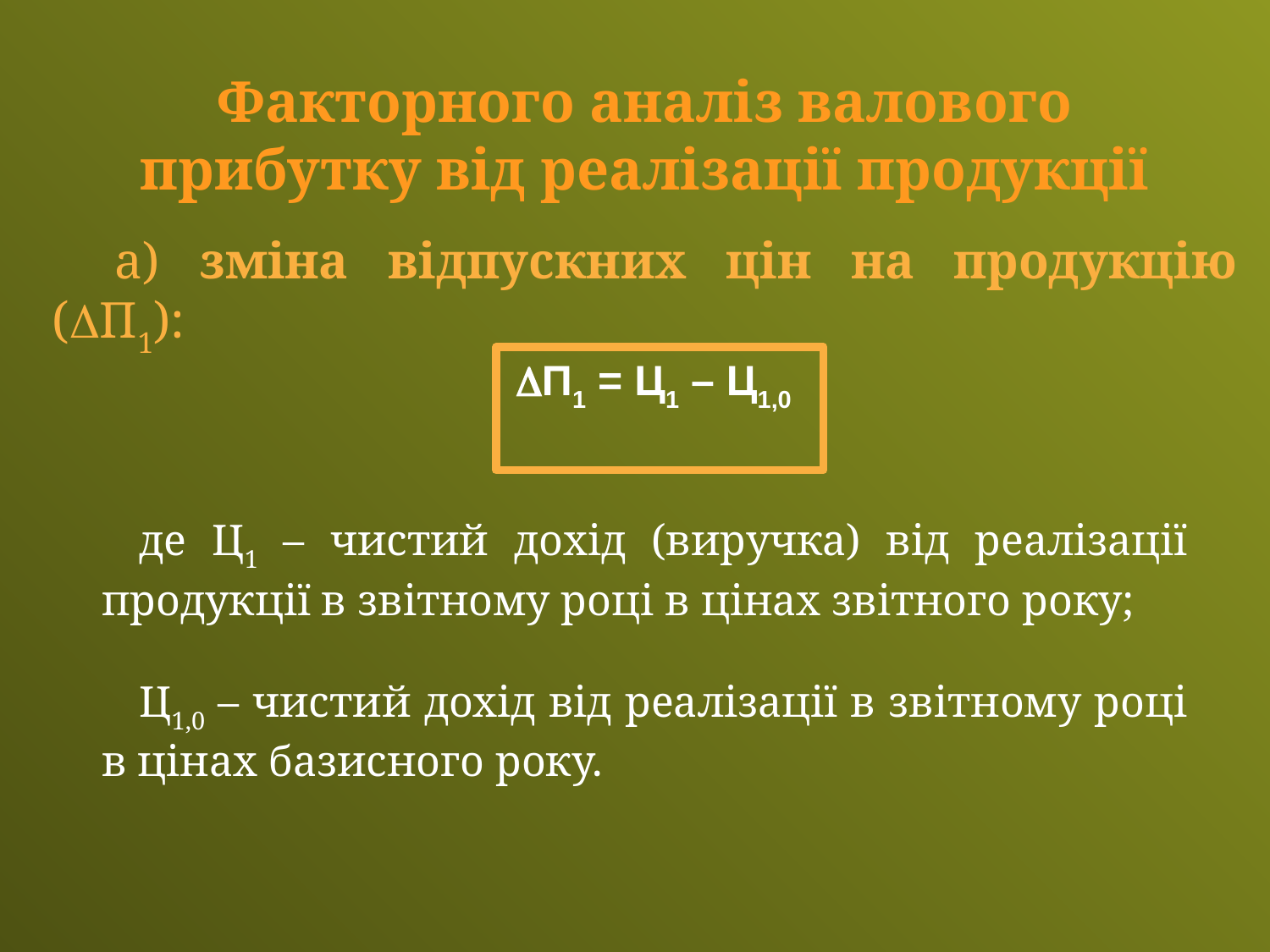

Факторного аналіз валового прибутку від реалізації продукції

а) зміна відпускних цін на продукцію (ΔП1):

ΔП1 = Ц1 – Ц1,0

де Ц1 – чистий дохід (виручка) від реалізації продукції в звітному році в цінах звітного року;

Ц1,0 – чистий дохід від реалізації в звітному році в цінах базисного року.